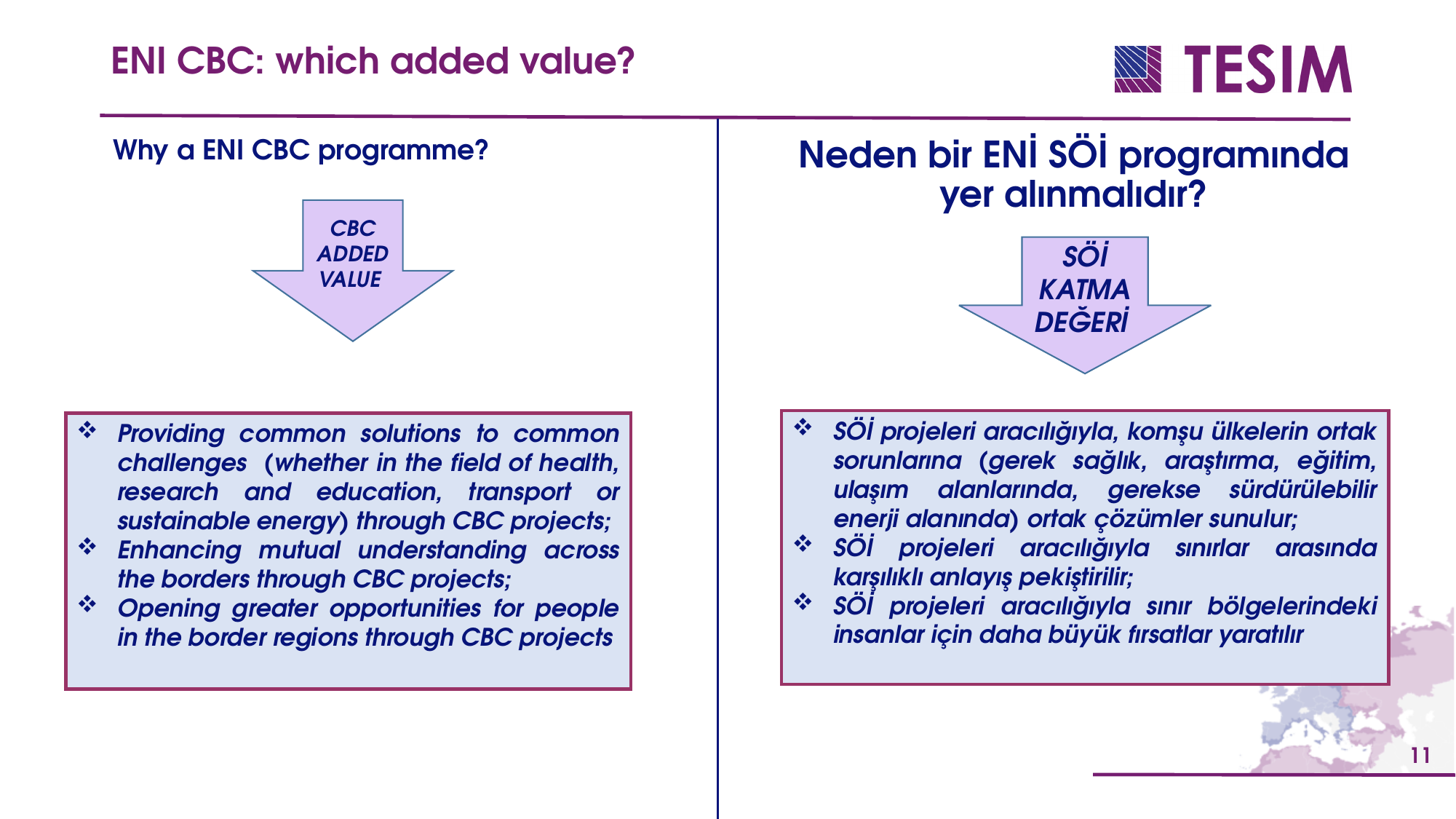

ENI CBC: which added value?
Why a ENI CBC programme?

Neden bir ENİ SÖİ programında yer alınmalıdır?

CBC ADDED VALUE
SÖİ KATMA DEĞERİ
SÖİ projeleri aracılığıyla, komşu ülkelerin ortak sorunlarına (gerek sağlık, araştırma, eğitim, ulaşım alanlarında, gerekse sürdürülebilir enerji alanında) ortak çözümler sunulur;
SÖİ projeleri aracılığıyla sınırlar arasında karşılıklı anlayış pekiştirilir;
SÖİ projeleri aracılığıyla sınır bölgelerindeki insanlar için daha büyük fırsatlar yaratılır
Providing common solutions to common challenges  (whether in the field of health, research and education, transport or sustainable energy) through CBC projects;
Enhancing mutual understanding across the borders through CBC projects;
Opening greater opportunities for people in the border regions through CBC projects